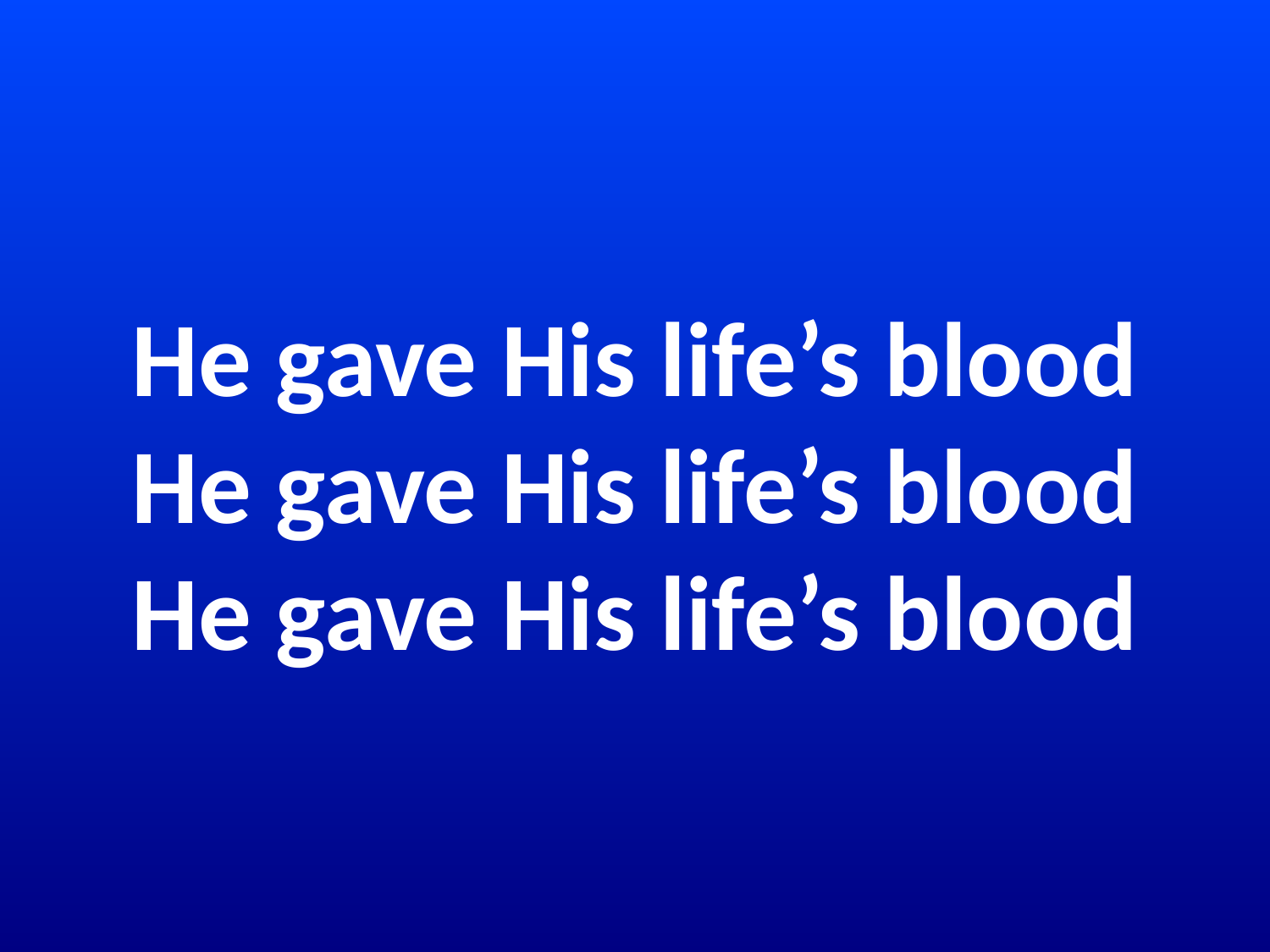

# He gave His life’s blood He gave His life’s blood He gave His life’s blood